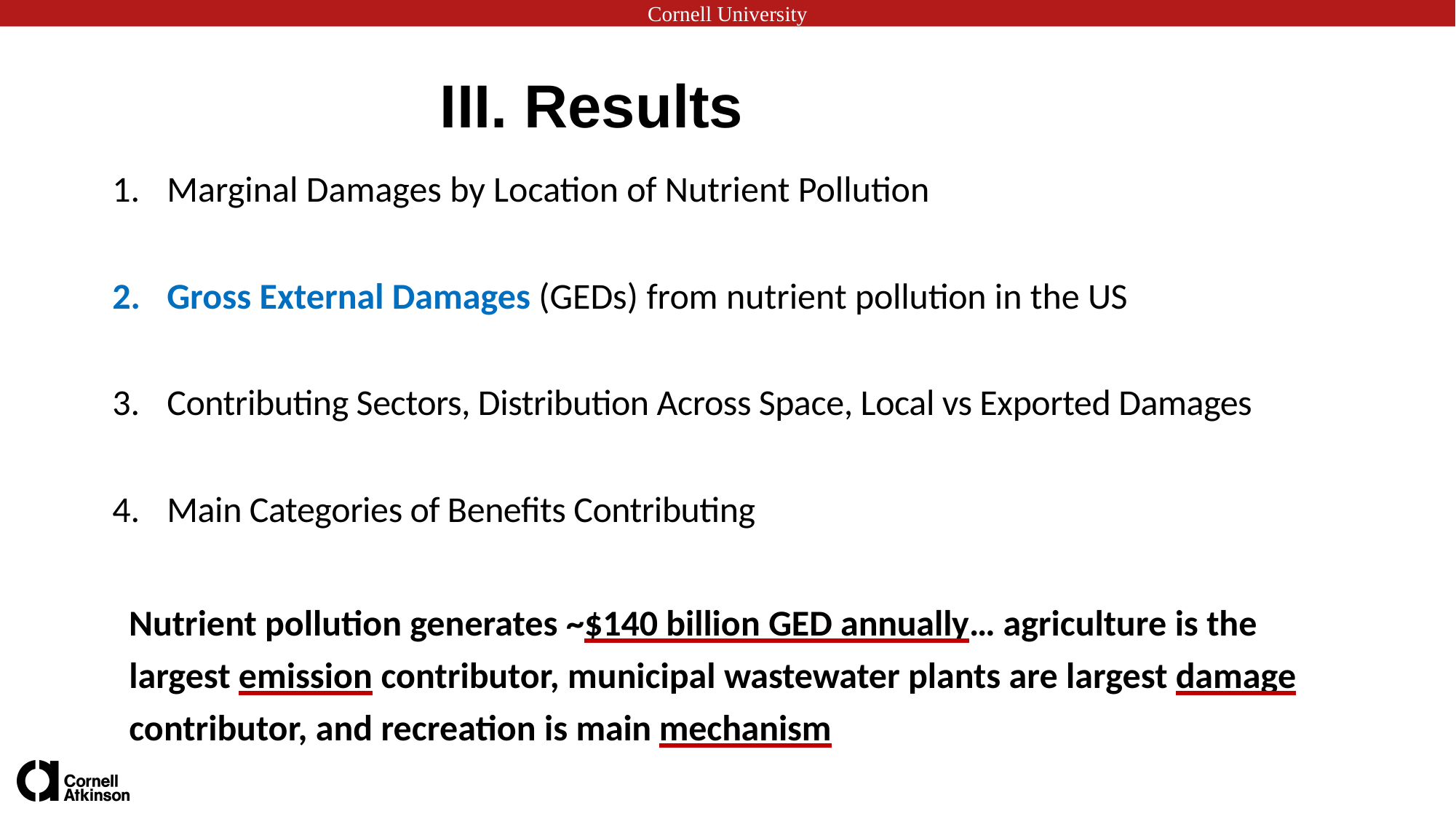

III. Results
Marginal Damages by Location of Nutrient Pollution

Gross External Damages (GEDs) from nutrient pollution in the US

Contributing Sectors, Distribution Across Space, Local vs Exported Damages

Main Categories of Benefits Contributing

Nutrient pollution generates ~$140 billion GED annually… agriculture is the largest emission contributor, municipal wastewater plants are largest damage contributor, and recreation is main mechanism